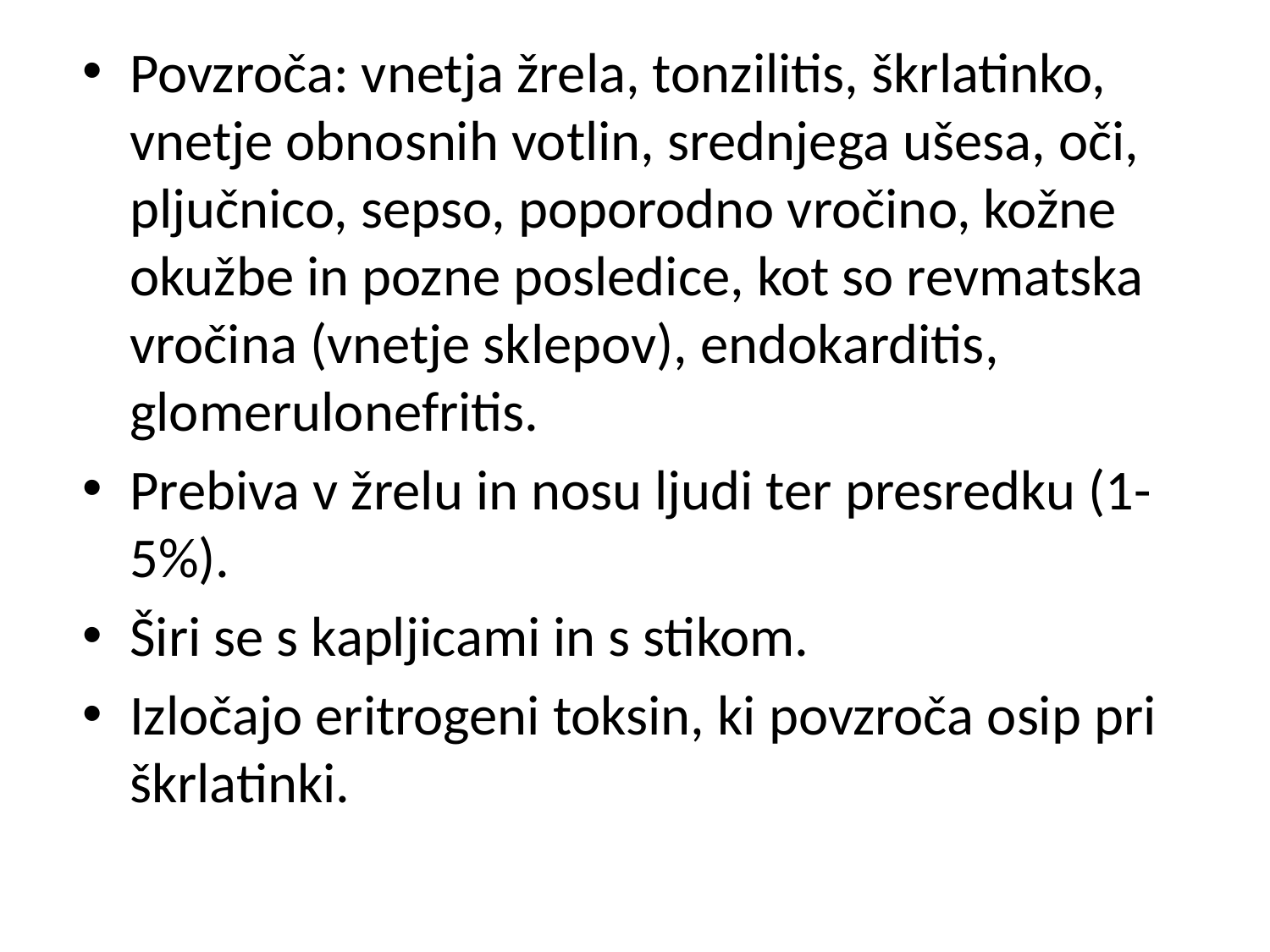

Povzroča: vnetja žrela, tonzilitis, škrlatinko, vnetje obnosnih votlin, srednjega ušesa, oči, pljučnico, sepso, poporodno vročino, kožne okužbe in pozne posledice, kot so revmatska vročina (vnetje sklepov), endokarditis, glomerulonefritis.
Prebiva v žrelu in nosu ljudi ter presredku (1-5%).
Širi se s kapljicami in s stikom.
Izločajo eritrogeni toksin, ki povzroča osip pri škrlatinki.